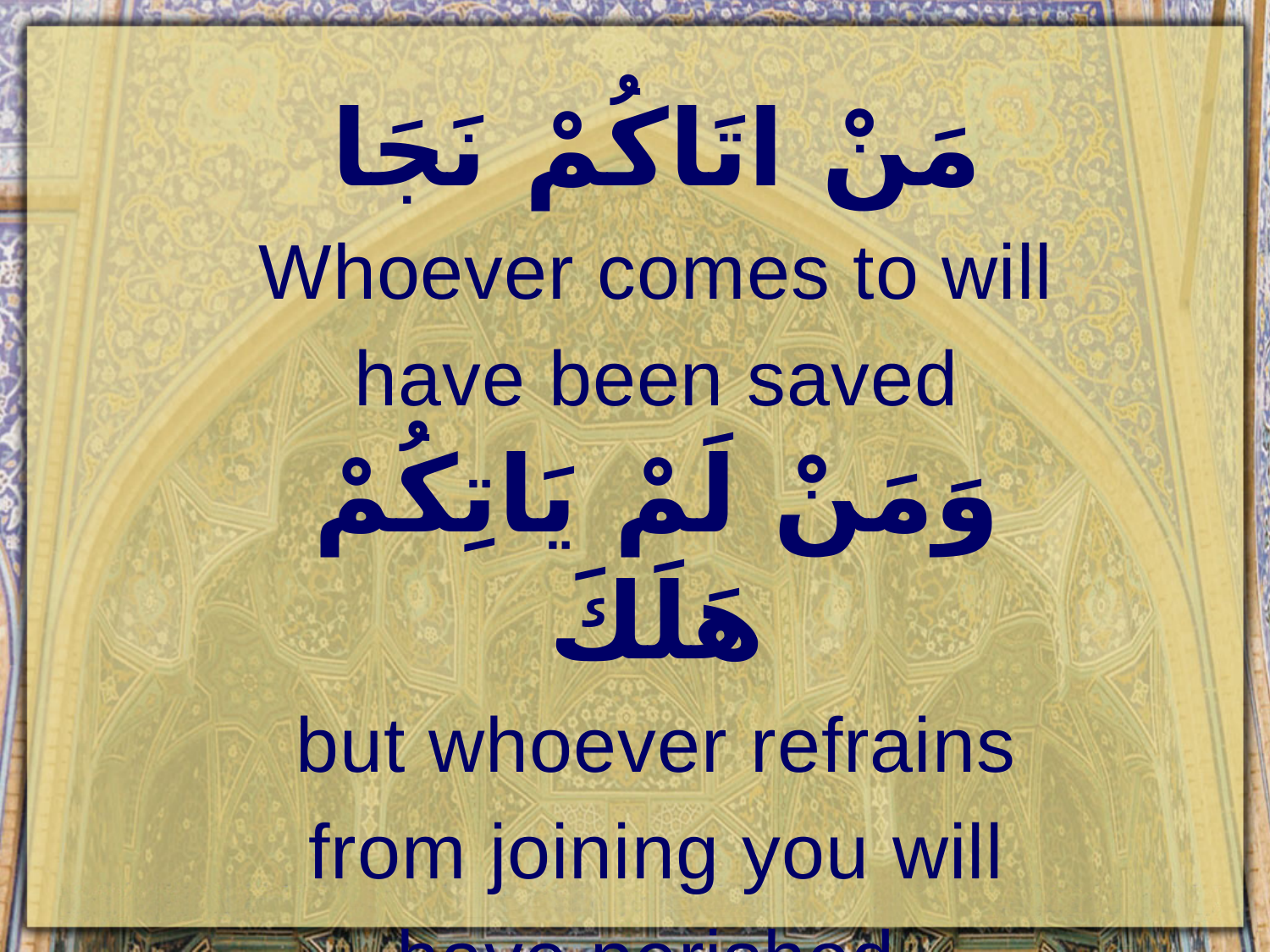

مَنْ اتَاكُمْ نَجَا
Whoever comes to will have been saved
وَمَنْ لَمْ يَاتِكُمْ هَلَكَ
but whoever refrains from joining you will have perished.